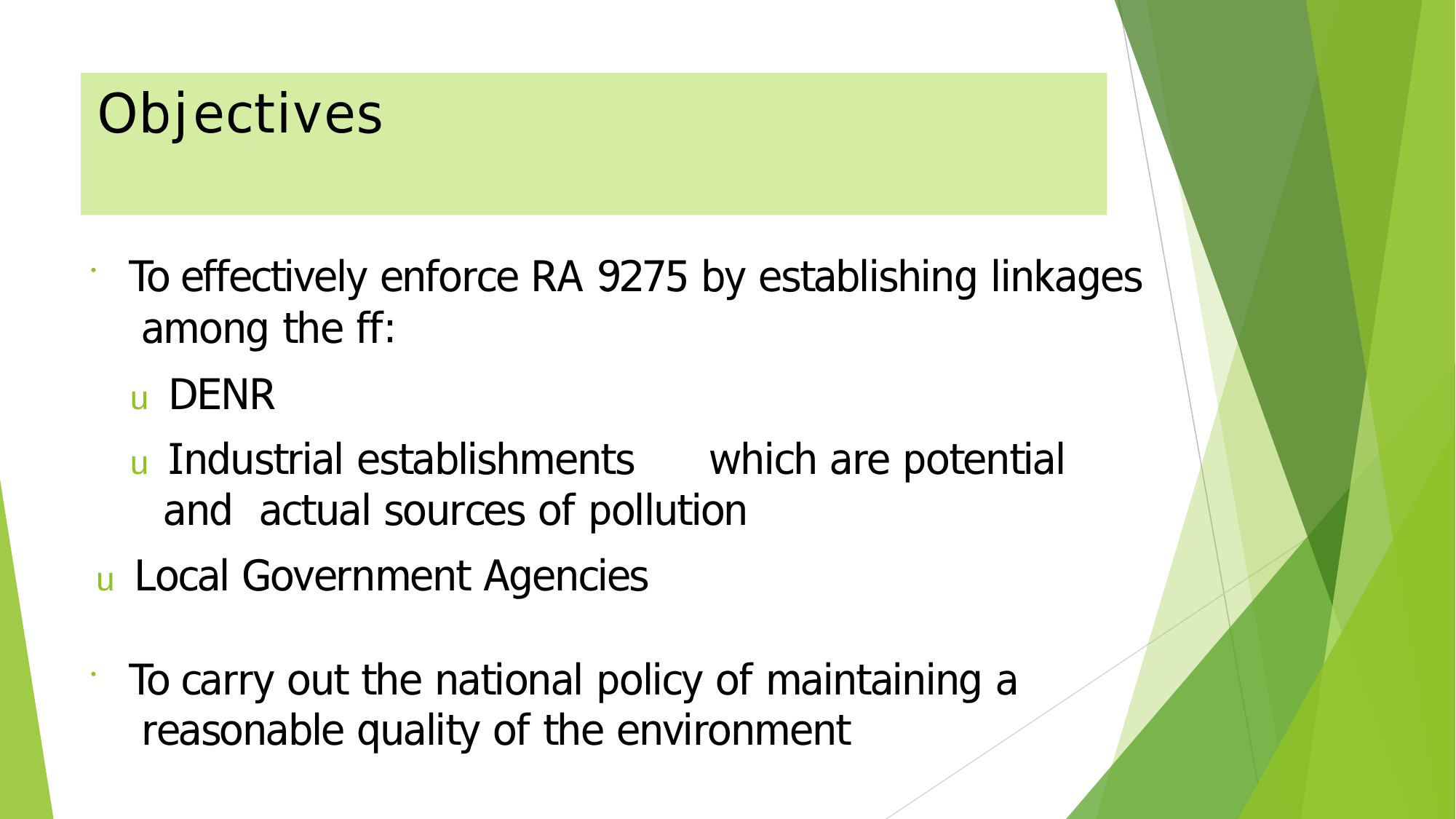

# Objectives
To effectively enforce RA 9275 by establishing linkages  among the ff:
u DENR
u Industrial establishments	which are potential and  actual sources of pollution
u Local Government Agencies

To carry out the national policy of maintaining a  reasonable quality of the environment